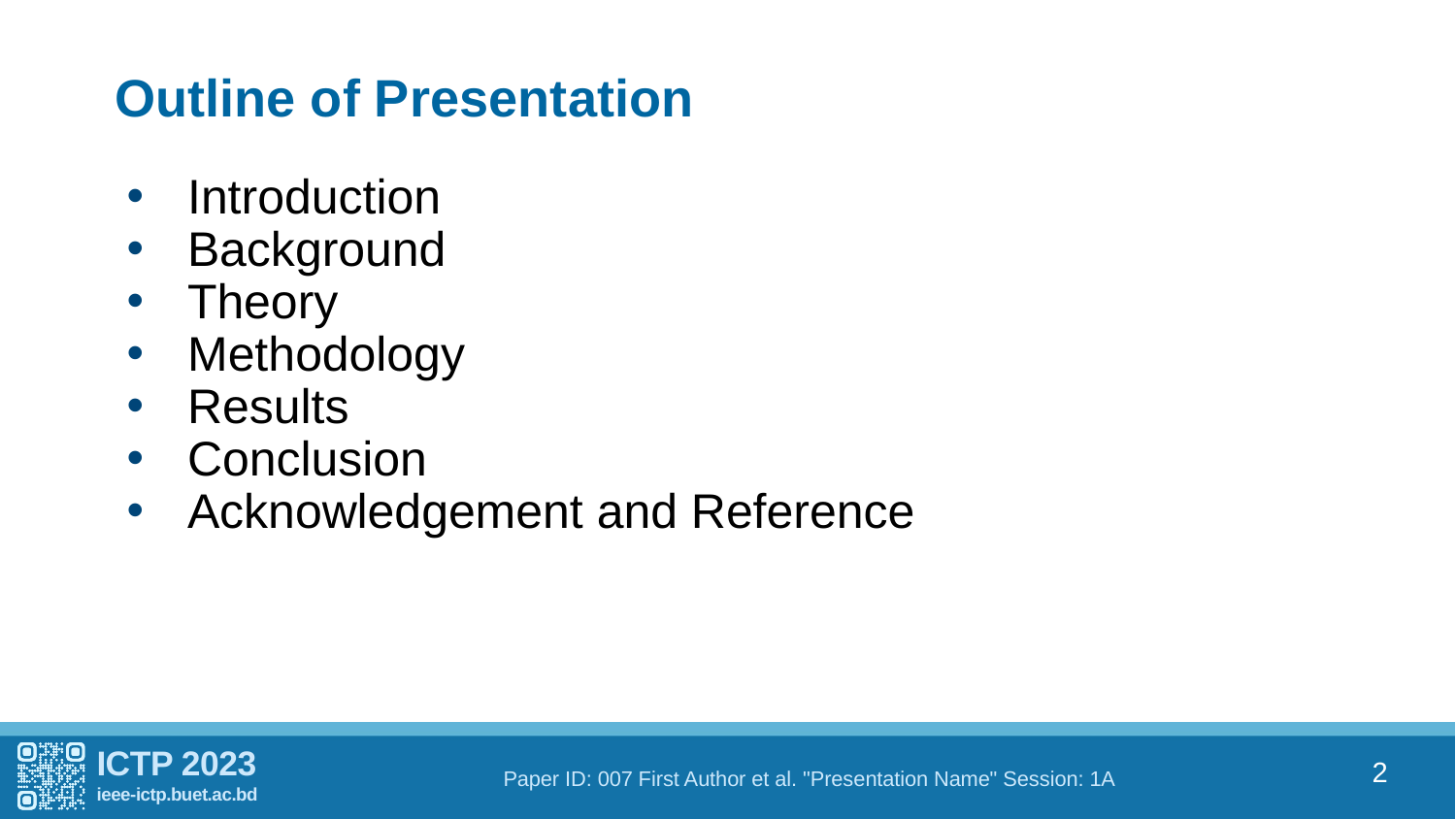

# Outline of Presentation
Introduction
Background
Theory
Methodology
Results
Conclusion
Acknowledgement and Reference
2
Paper ID: 007 First Author et al. "Presentation Name" Session: 1A